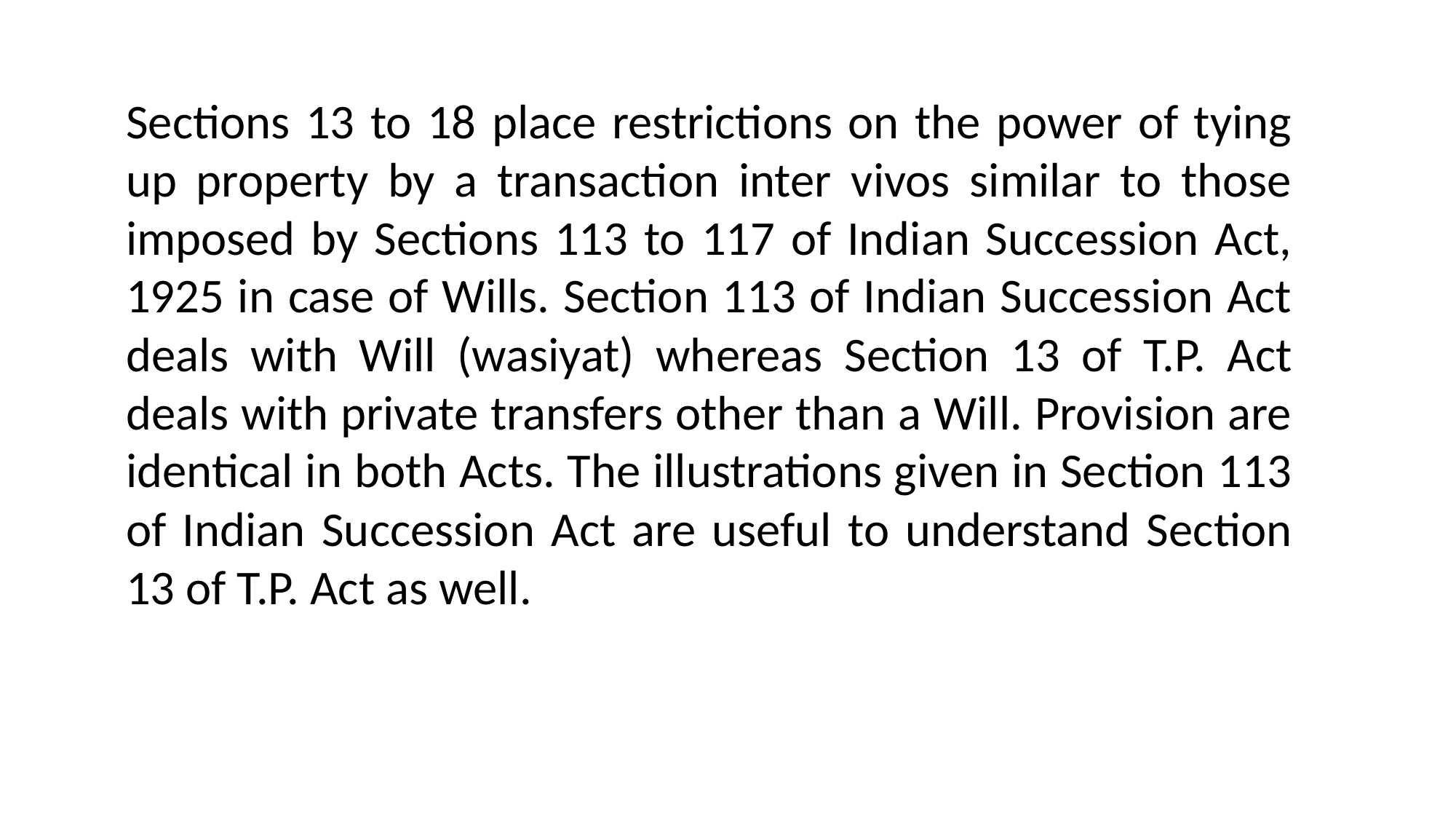

Sections 13 to 18 place restrictions on the power of tying up property by a transaction inter vivos similar to those imposed by Sections 113 to 117 of Indian Succession Act, 1925 in case of Wills. Section 113 of Indian Succession Act deals with Will (wasiyat) whereas Section 13 of T.P. Act deals with private transfers other than a Will. Provision are identical in both Acts. The illustrations given in Section 113 of Indian Succession Act are useful to understand Section 13 of T.P. Act as well.